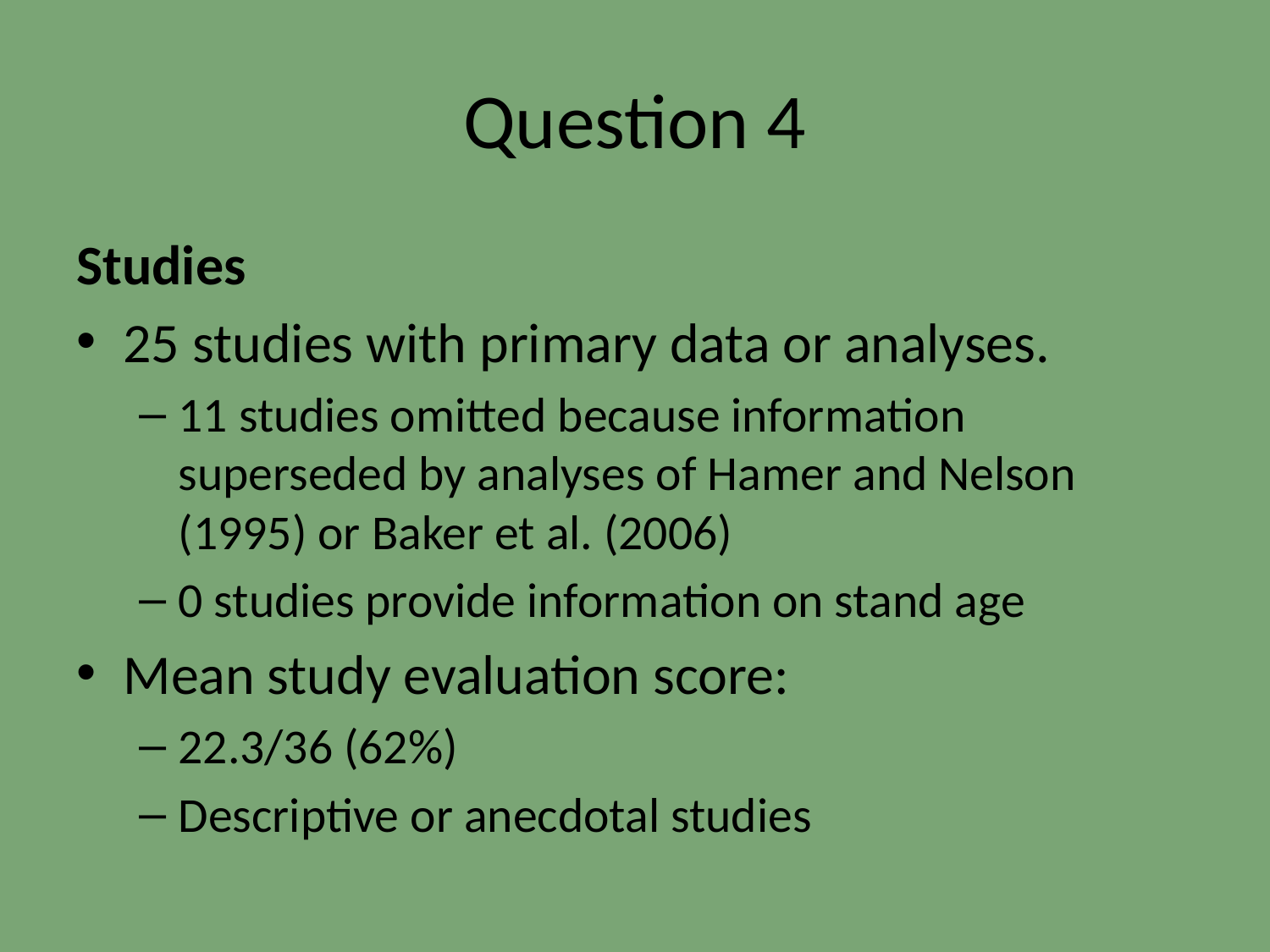

# Question 4
Studies
25 studies with primary data or analyses.
11 studies omitted because information superseded by analyses of Hamer and Nelson (1995) or Baker et al. (2006)
0 studies provide information on stand age
Mean study evaluation score:
22.3/36 (62%)
Descriptive or anecdotal studies